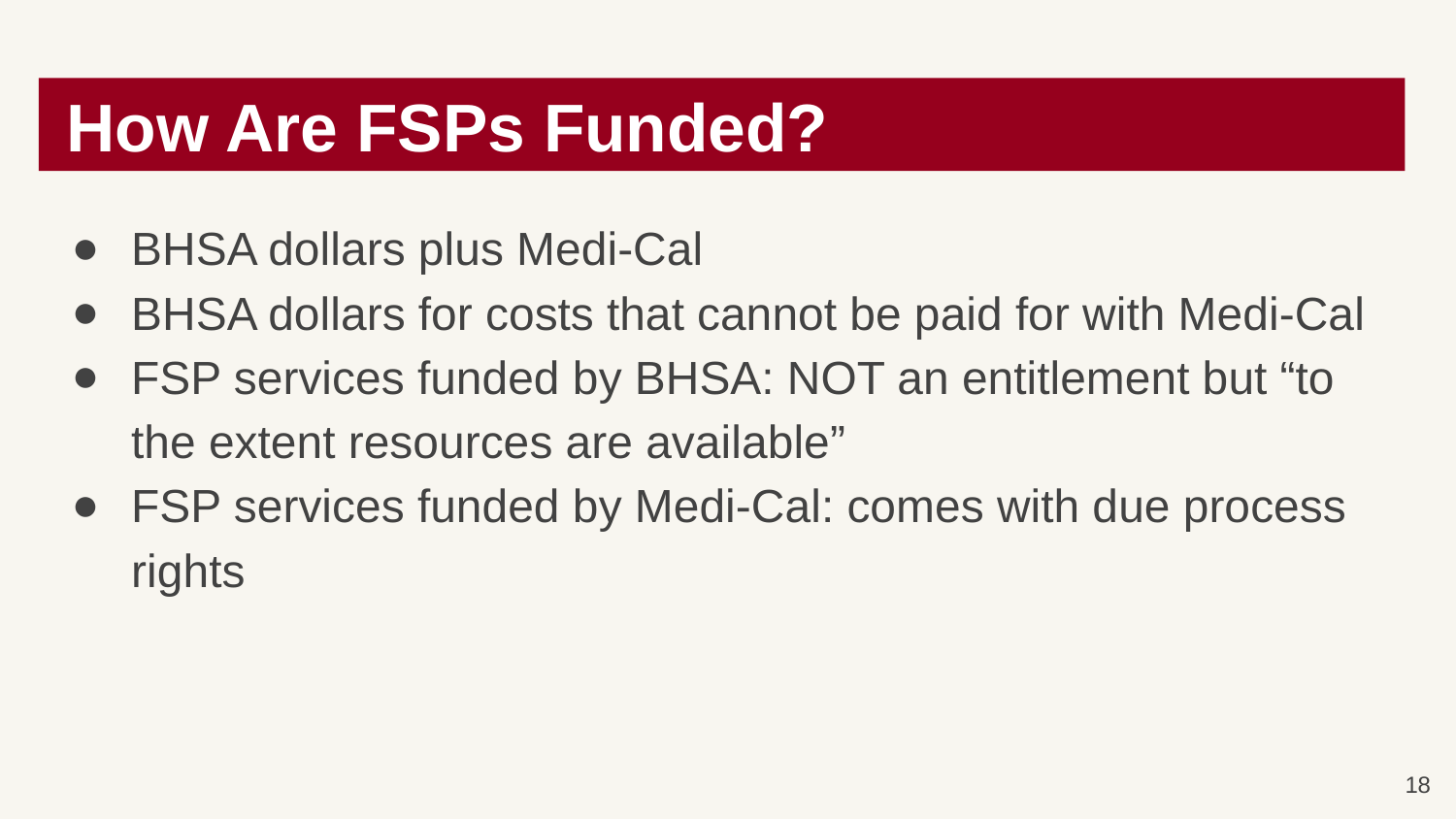

# How Are FSPs Funded?
BHSA dollars plus Medi-Cal
BHSA dollars for costs that cannot be paid for with Medi-Cal
FSP services funded by BHSA: NOT an entitlement but “to the extent resources are available”
FSP services funded by Medi-Cal: comes with due process rights
18